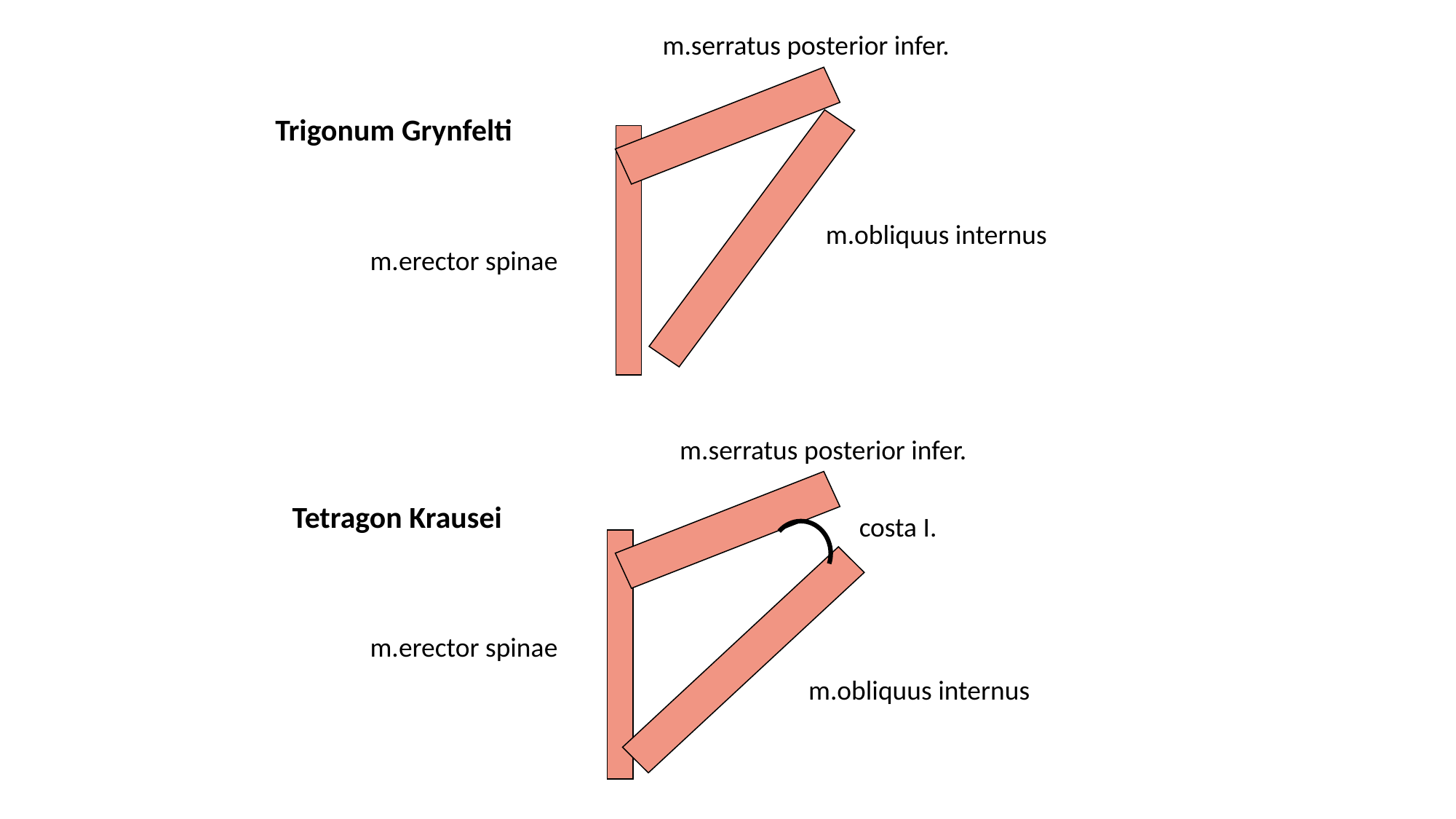

m.serratus posterior infer.

Trigonum Grynfelti

m.obliquus internus
m.erector spinae

m.serratus posterior infer.
Tetragon Krausei
costa I.

m.erector spinae
m.obliquus internus